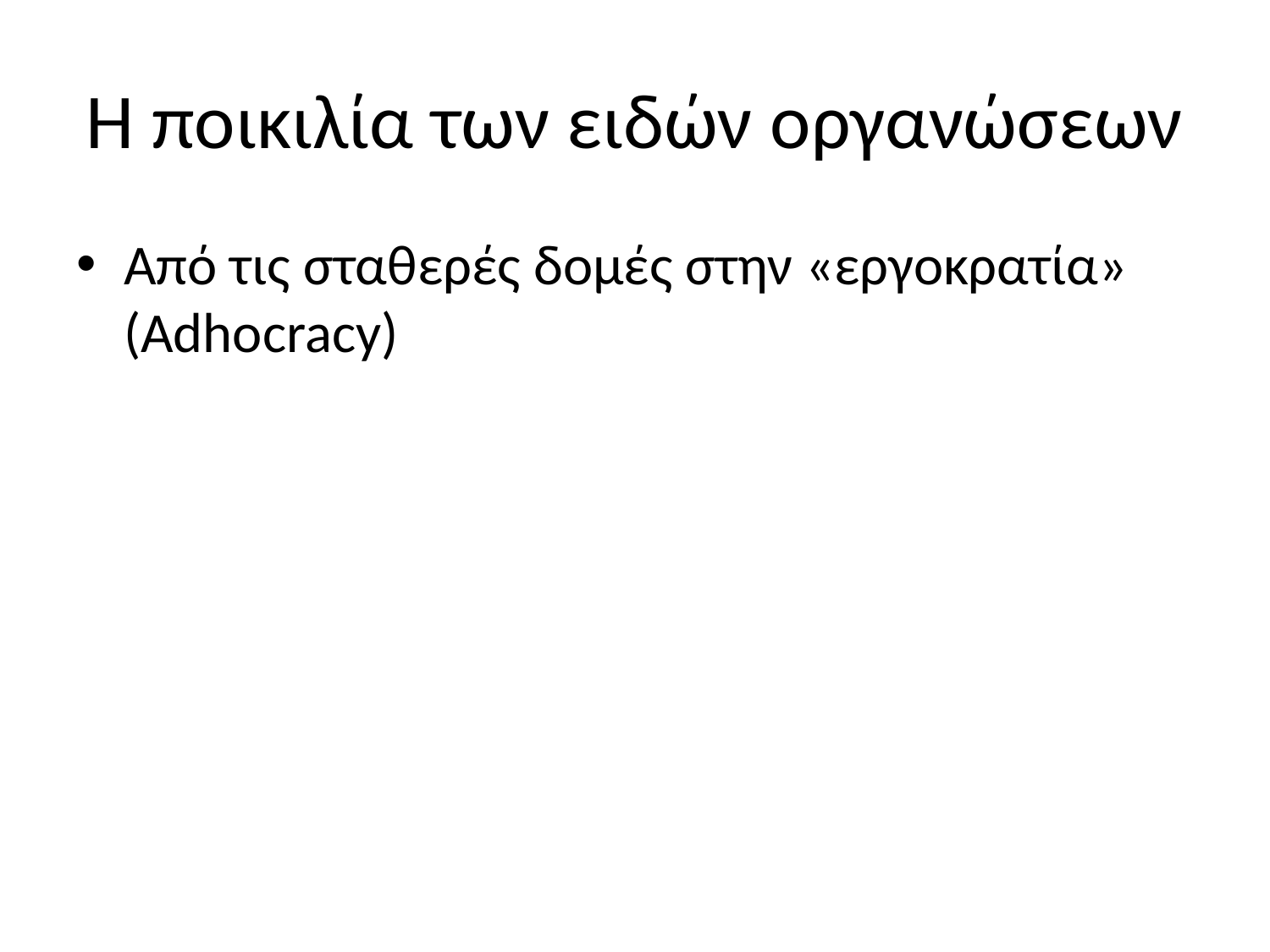

# Η ποικιλία των ειδών οργανώσεων
Από τις σταθερές δομές στην «εργοκρατία» (Adhocracy)